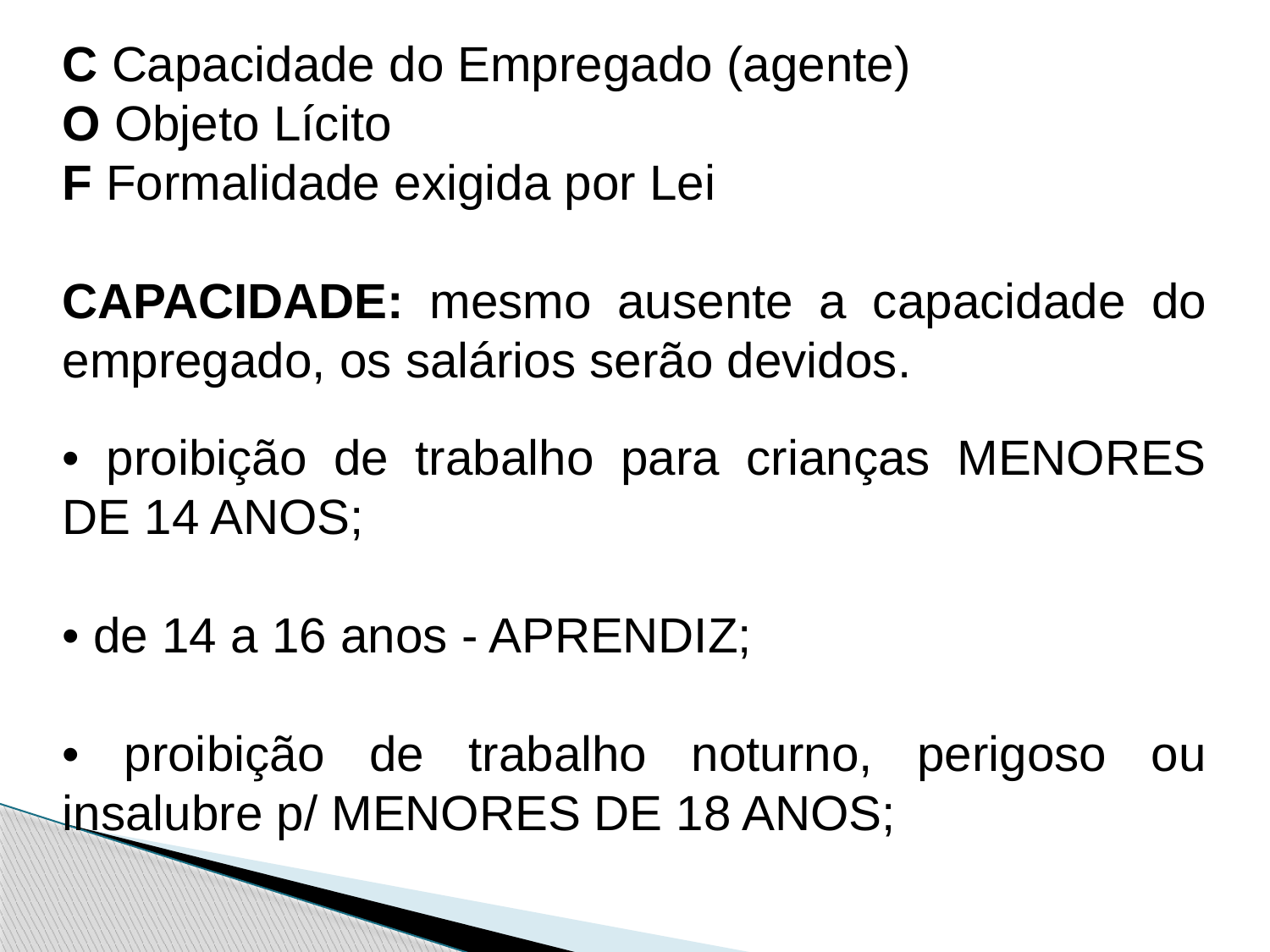

C Capacidade do Empregado (agente)
O Objeto Lícito
F Formalidade exigida por Lei

CAPACIDADE: mesmo ausente a capacidade do empregado, os salários serão devidos.

• proibição de trabalho para crianças MENORES DE 14 ANOS;

• de 14 a 16 anos - APRENDIZ;

• proibição de trabalho noturno, perigoso ou insalubre p/ MENORES DE 18 ANOS;